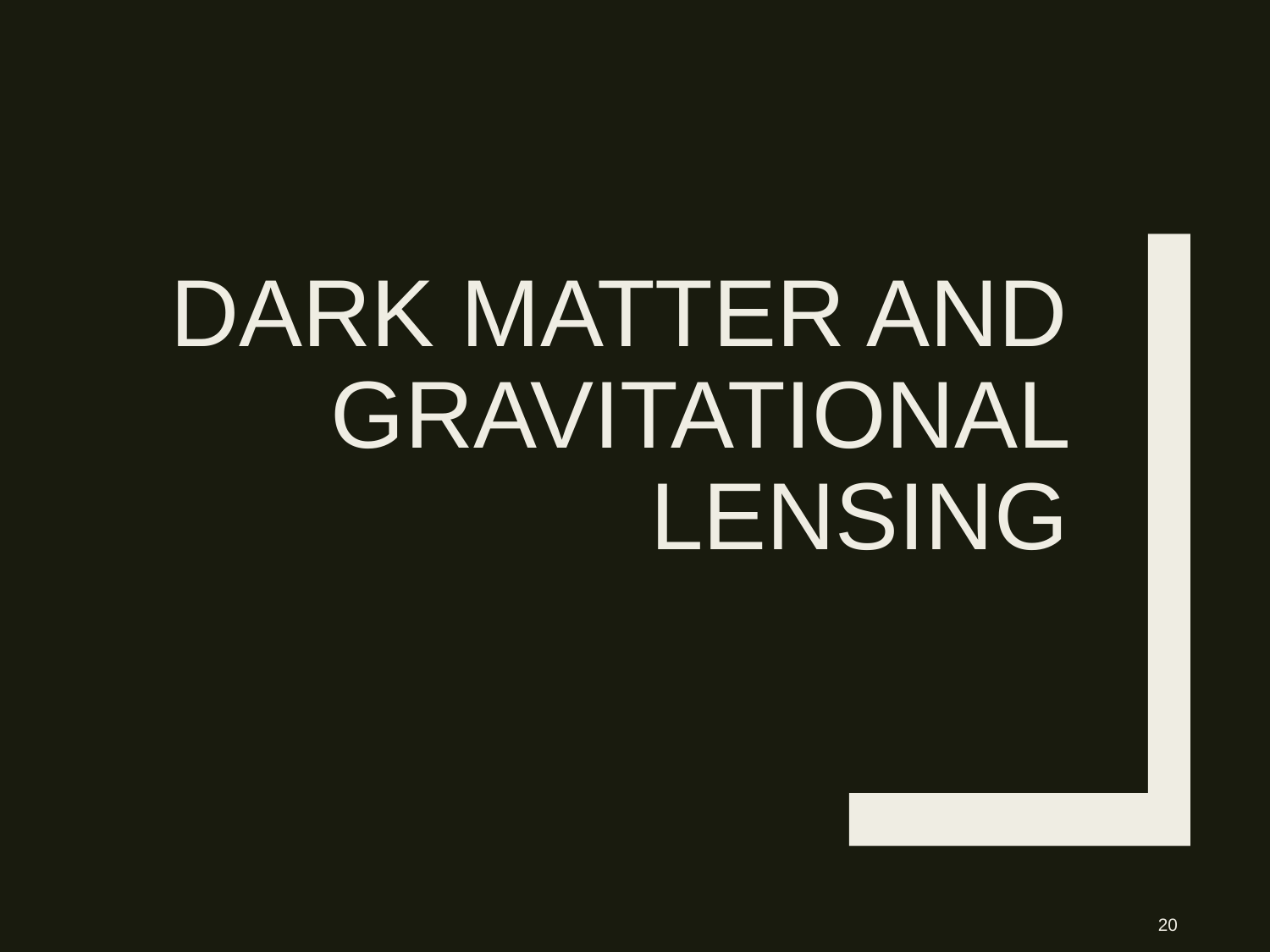

# dark matter and gravitational lensing

20